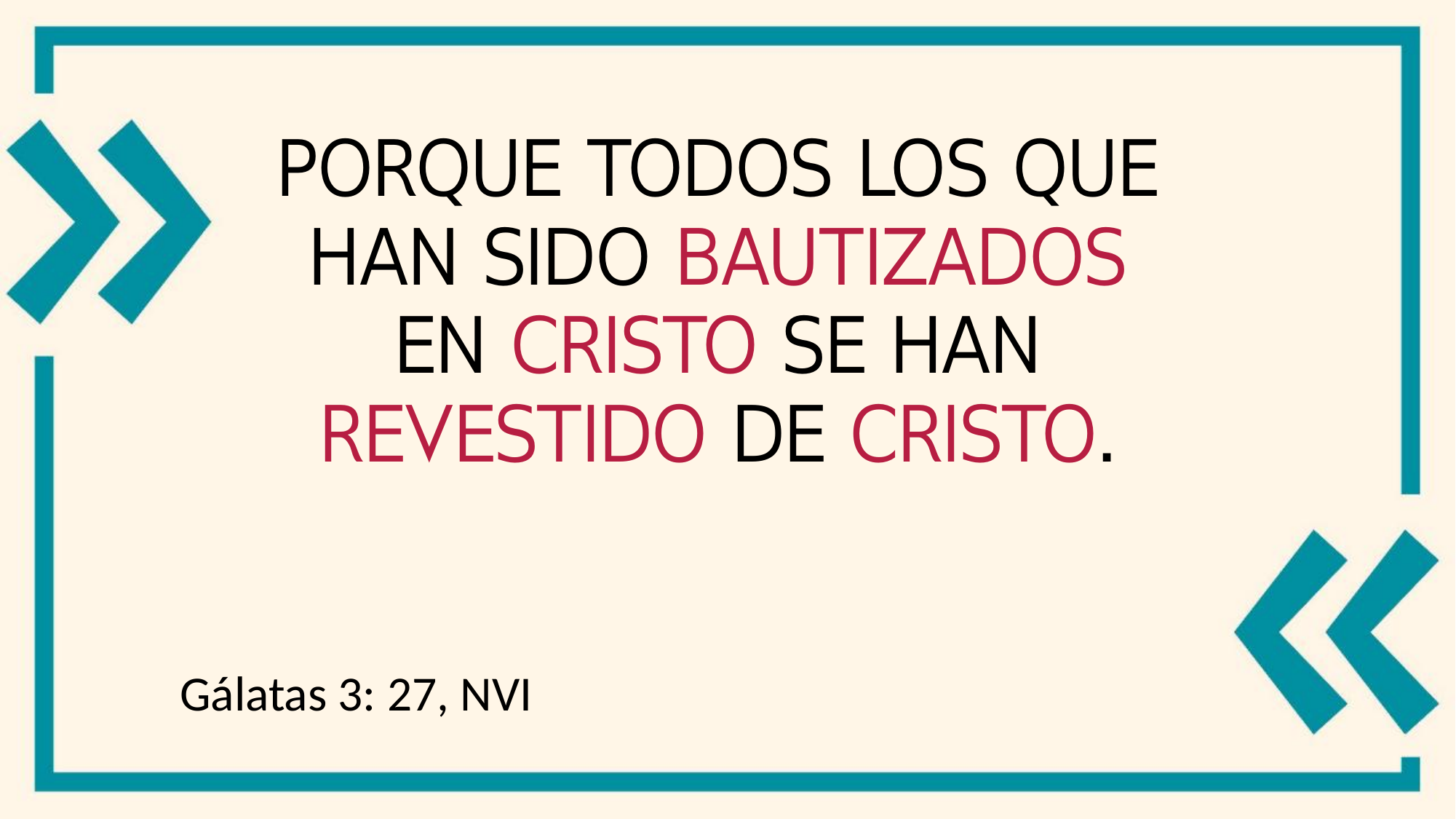

# Porque todos los que han sido bautizados en Cristo se han revestido de Cristo.
Gálatas 3: 27, NVI